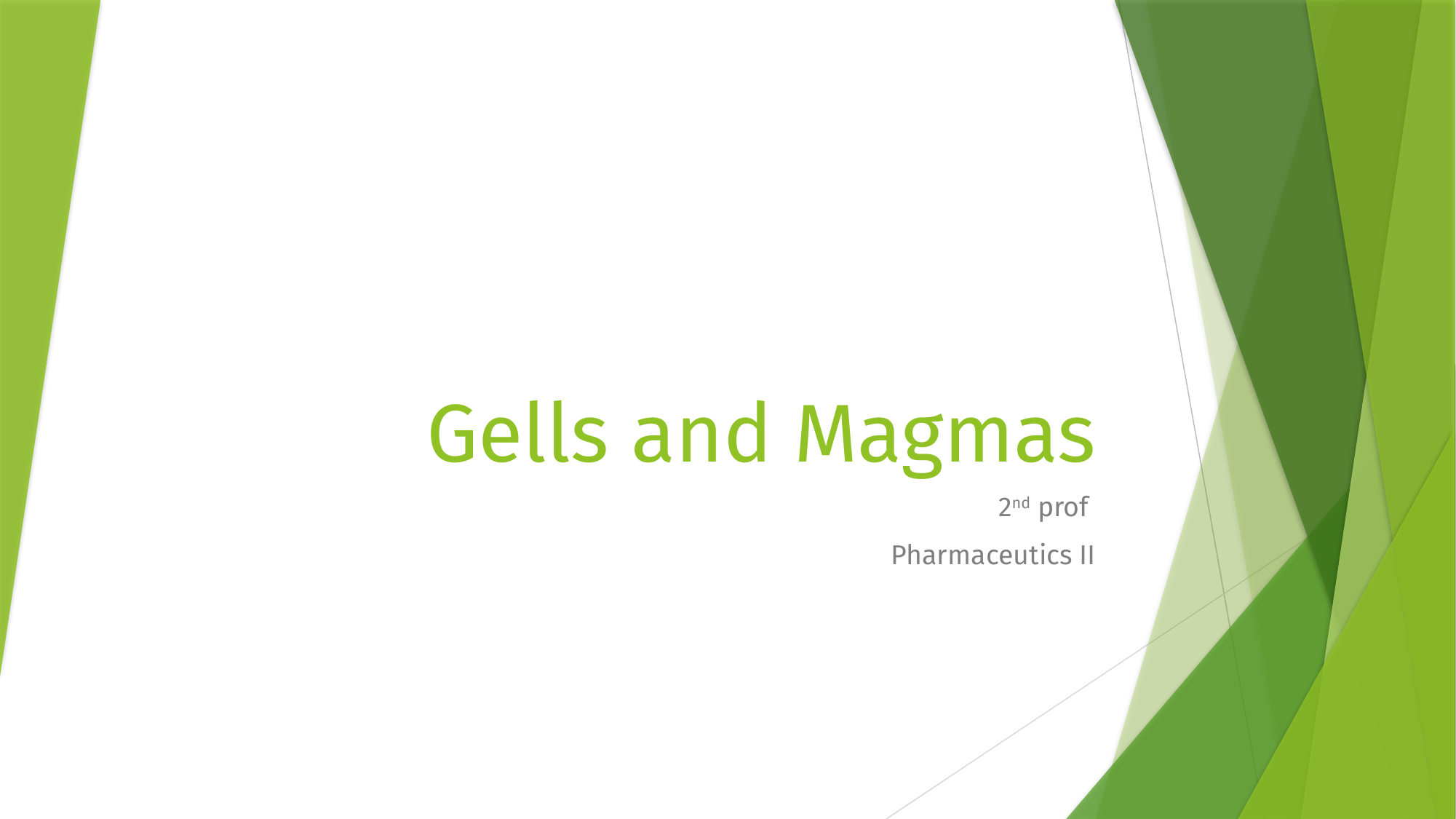

# Gells and Magmas
2nd prof
Pharmaceutics II